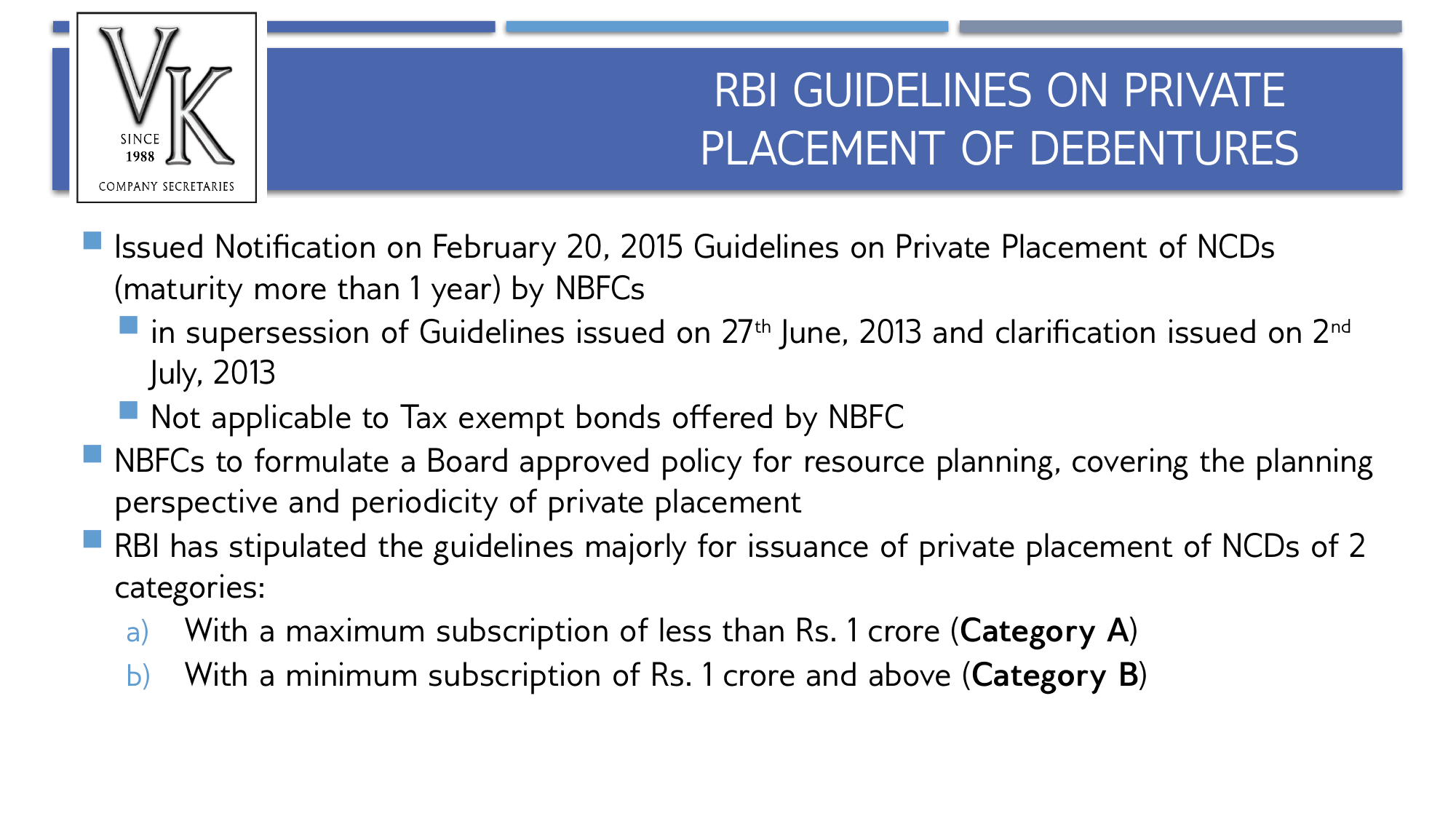

# RBI Guidelines on Private Placement of debentures
Issued Notification on February 20, 2015 Guidelines on Private Placement of NCDs (maturity more than 1 year) by NBFCs
in supersession of Guidelines issued on 27th June, 2013 and clarification issued on 2nd July, 2013
Not applicable to Tax exempt bonds offered by NBFC
NBFCs to formulate a Board approved policy for resource planning, covering the planning perspective and periodicity of private placement
RBI has stipulated the guidelines majorly for issuance of private placement of NCDs of 2 categories:
With a maximum subscription of less than Rs. 1 crore (Category A)
With a minimum subscription of Rs. 1 crore and above (Category B)